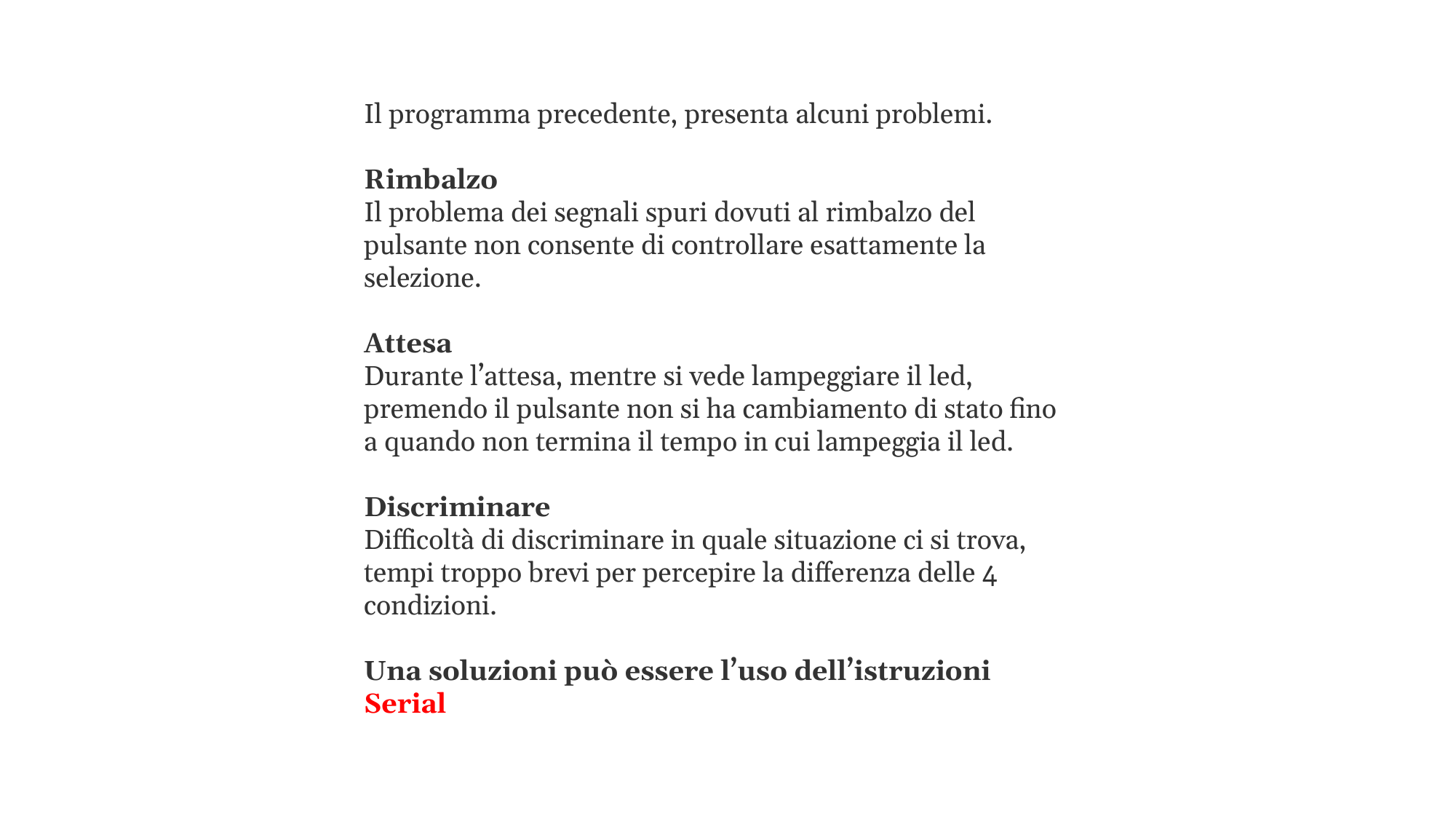

Il programma precedente, presenta alcuni problemi.

Rimbalzo
Il problema dei segnali spuri dovuti al rimbalzo del pulsante non consente di controllare esattamente la selezione.

Attesa
Durante l’attesa, mentre si vede lampeggiare il led, premendo il pulsante non si ha cambiamento di stato fino a quando non termina il tempo in cui lampeggia il led.

Discriminare
Difficoltà di discriminare in quale situazione ci si trova, tempi troppo brevi per percepire la differenza delle 4 condizioni.

Una soluzioni può essere l’uso dell’istruzioni Serial